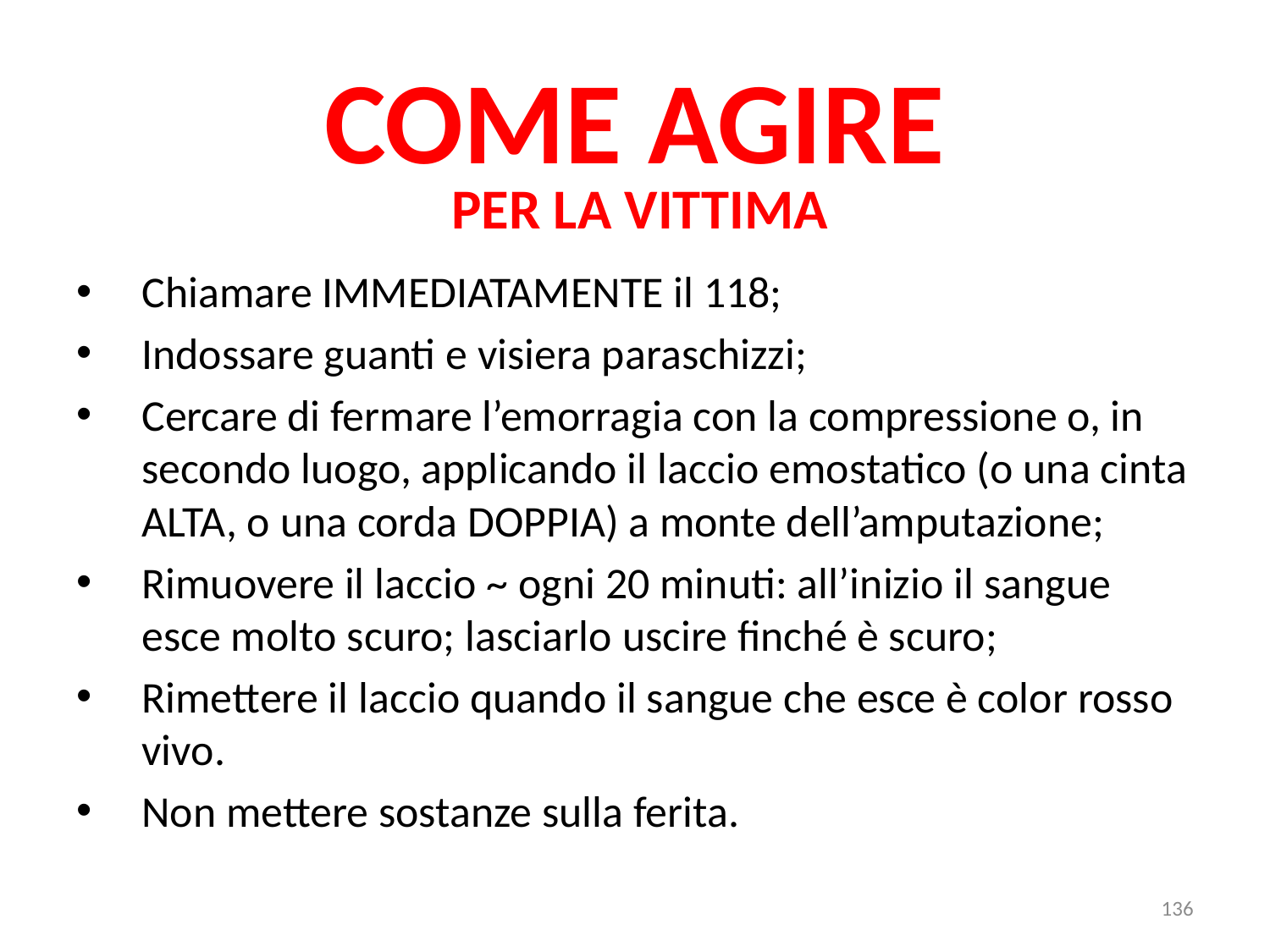

# COME AGIRE
PER LA VITTIMA
Chiamare IMMEDIATAMENTE il 118;
Indossare guanti e visiera paraschizzi;
Cercare di fermare l’emorragia con la compressione o, in secondo luogo, applicando il laccio emostatico (o una cinta ALTA, o una corda DOPPIA) a monte dell’amputazione;
Rimuovere il laccio ~ ogni 20 minuti: all’inizio il sangue esce molto scuro; lasciarlo uscire finché è scuro;
Rimettere il laccio quando il sangue che esce è color rosso vivo.
Non mettere sostanze sulla ferita.
136